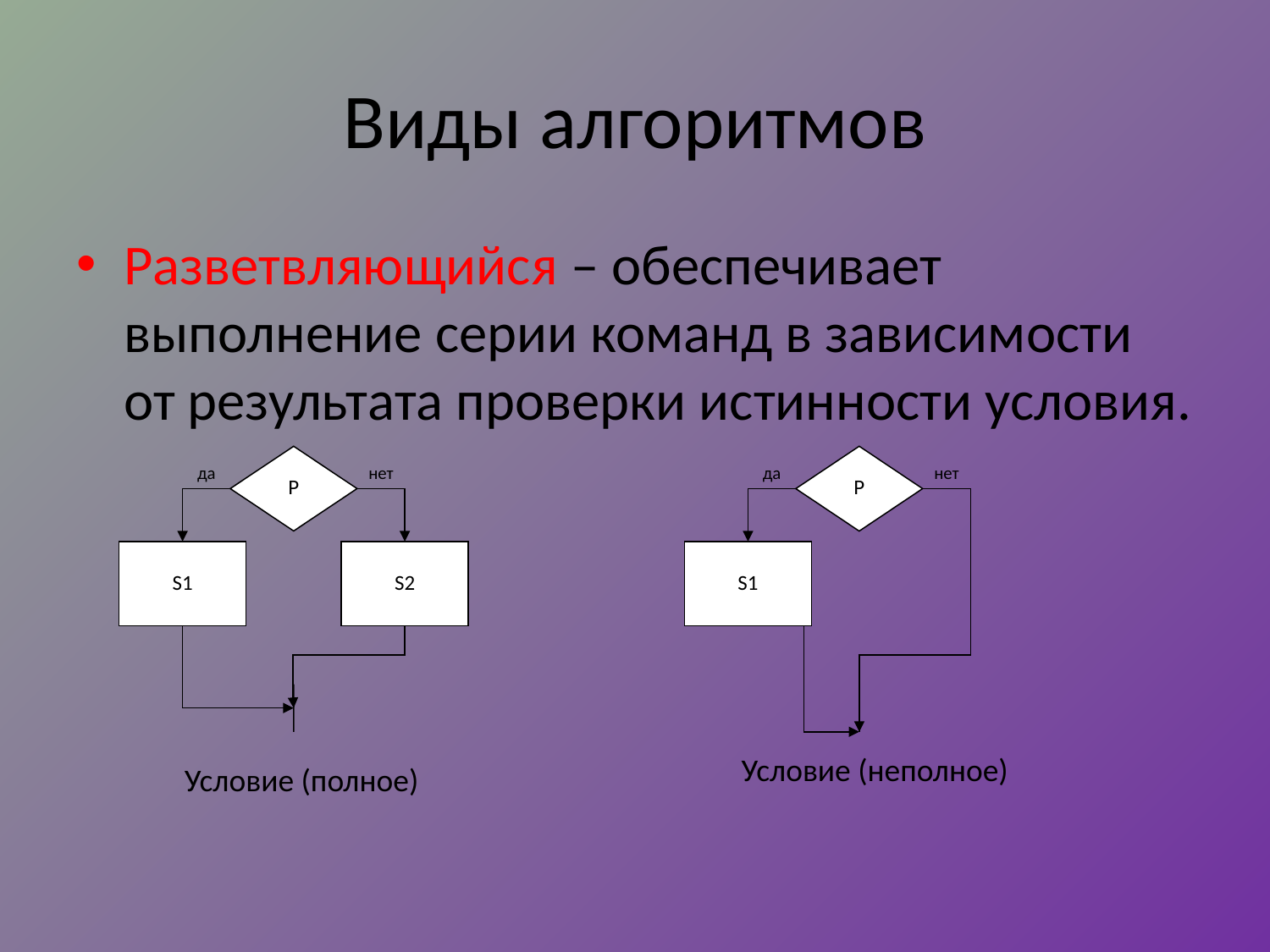

# Виды алгоритмов
Разветвляющийся – обеспечивает выполнение серии команд в зависимости от результата проверки истинности условия.
P
да
нет

S1

S2

P
да
нет

S1

Условие (неполное)
Условие (полное)